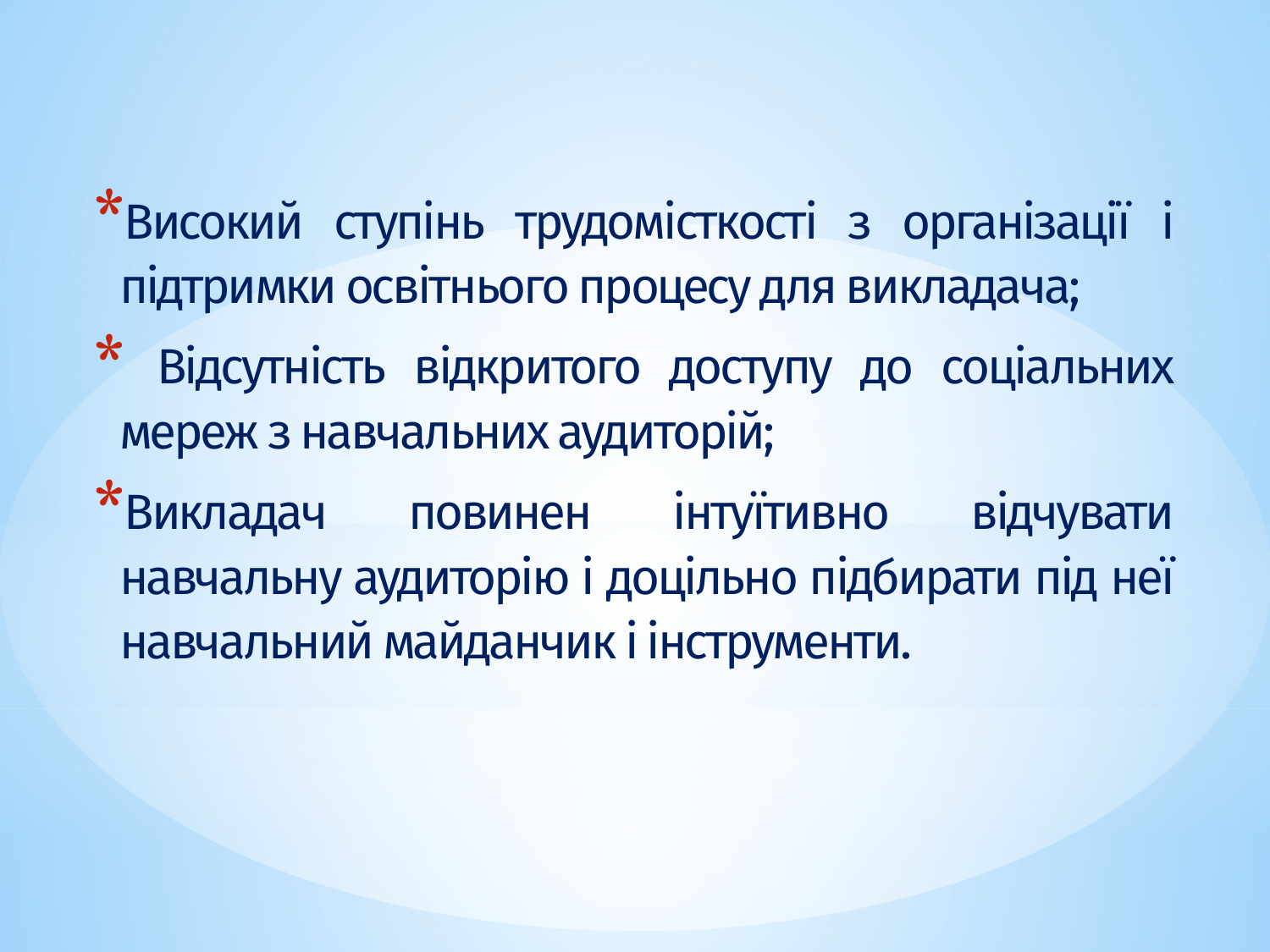

Високий ступінь трудомісткості з організації і підтримки освітнього процесу для викладача;
 Відсутність відкритого доступу до соціальних мереж з навчальних аудиторій;
Викладач повинен інтуїтивно відчувати навчальну аудиторію і доцільно підбирати під неї навчальний майданчик і інструменти.